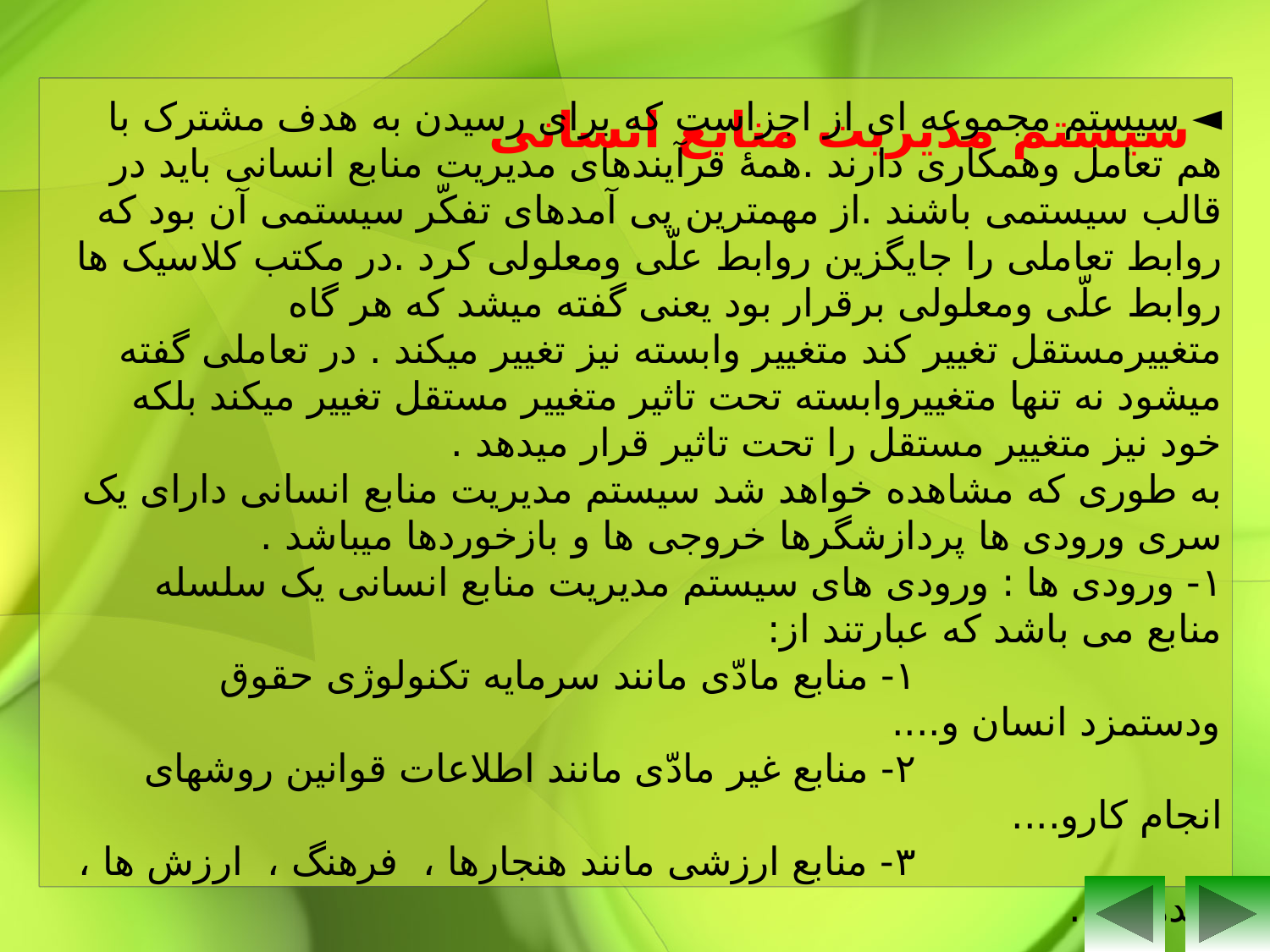

سیستم مدیریت منابع انسانی

◄ سیستم مجموعه ای از اجزاست که برای رسیدن به هدف مشترک با هم تعامل وهمکاری دارند .همۀ فرآیندهای مدیریت منابع انسانی باید در قالب سیستمی باشند .از مهمترین پی آمدهای تفکّر سیستمی آن بود که روابط تعاملی را جایگزین روابط علّی ومعلولی کرد .در مکتب کلاسیک ها روابط علّی ومعلولی برقرار بود یعنی گفته میشد که هر گاه متغییرمستقل تغییر کند متغییر وابسته نیز تغییر میکند . در تعاملی گفته میشود نه تنها متغییروابسته تحت تاثیر متغییر مستقل تغییر میکند بلکه خود نیز متغییر مستقل را تحت تاثیر قرار میدهد .
به طوری که مشاهده خواهد شد سیستم مدیریت منابع انسانی دارای یک سری ورودی ها پردازشگرها خروجی ها و بازخوردها میباشد .
١- ورودی ها : ورودی های سیستم مدیریت منابع انسانی یک سلسله منابع می باشد که عبارتند از:
                         ١- منابع مادّی مانند سرمایه تکنولوژی حقوق ودستمزد انسان و....
                         ۲- منابع غیر مادّی مانند اطلاعات قوانین روشهای انجام کارو....
                         ۳- منابع ارزشی مانند هنجارها ،  فرهنگ ،  ارزش ها ، بایدهاو....